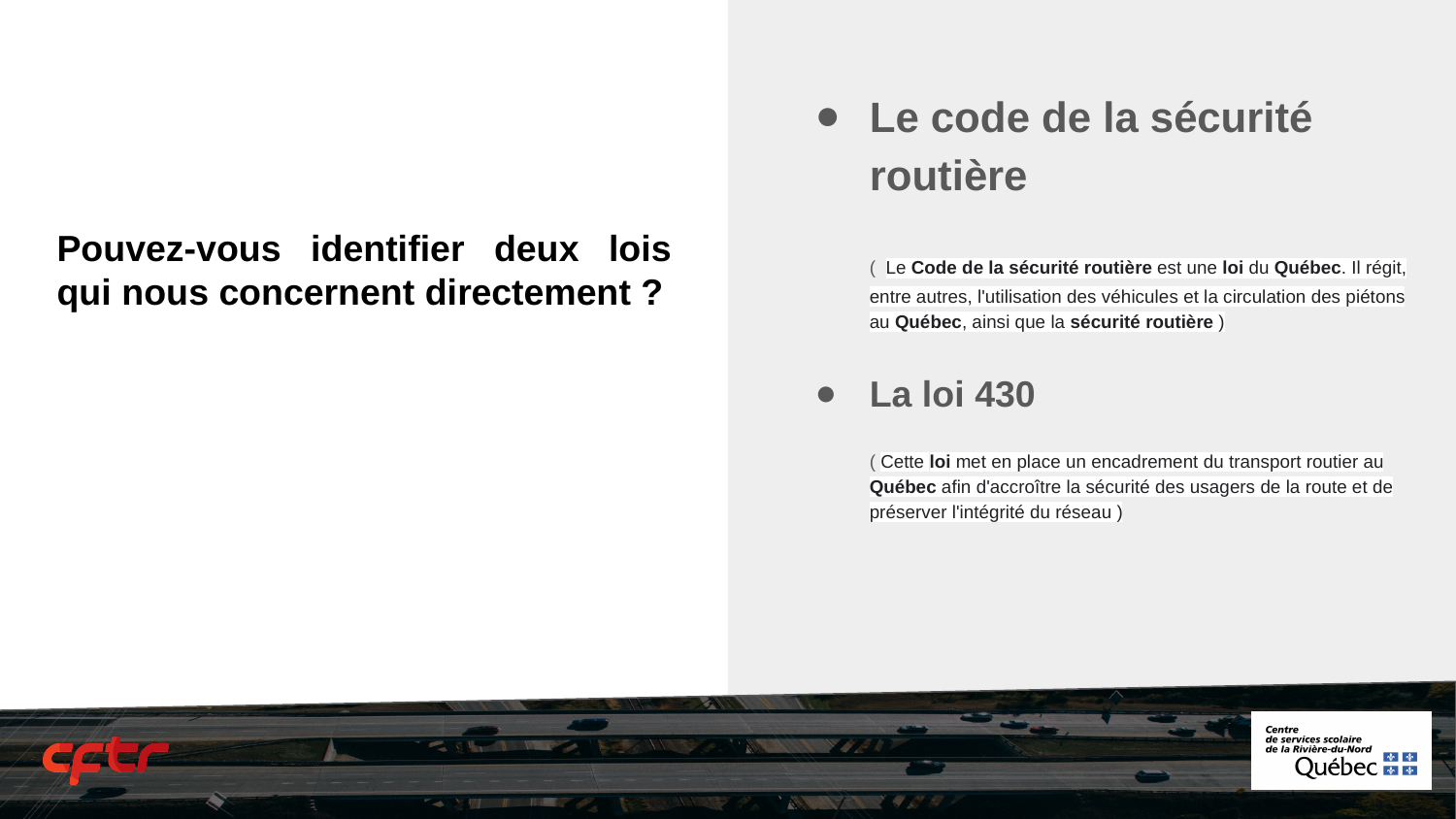

Le code de la sécurité routière
( Le Code de la sécurité routière est une loi du Québec. Il régit, entre autres, l'utilisation des véhicules et la circulation des piétons au Québec, ainsi que la sécurité routière )
La loi 430
( Cette loi met en place un encadrement du transport routier au Québec afin d'accroître la sécurité des usagers de la route et de préserver l'intégrité du réseau )

# Pouvez-vous identifier deux lois qui nous concernent directement ?